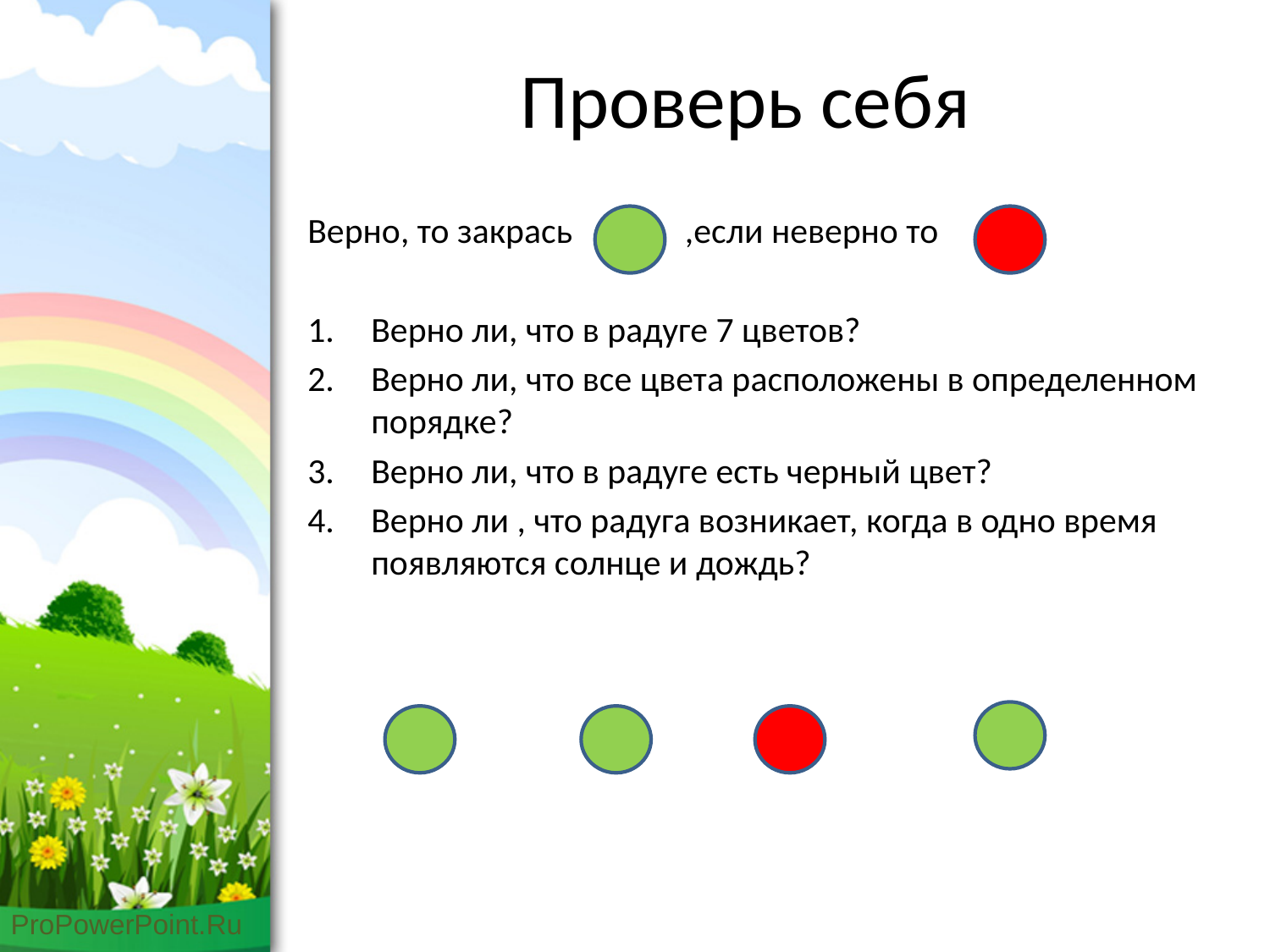

# Проверь себя
Верно, то закрась              ,если неверно то

Верно ли, что в радуге 7 цветов?
Верно ли, что все цвета расположены в определенном порядке?
Верно ли, что в радуге есть черный цвет?
Верно ли , что радуга возникает, когда в одно время появляются солнце и дождь?